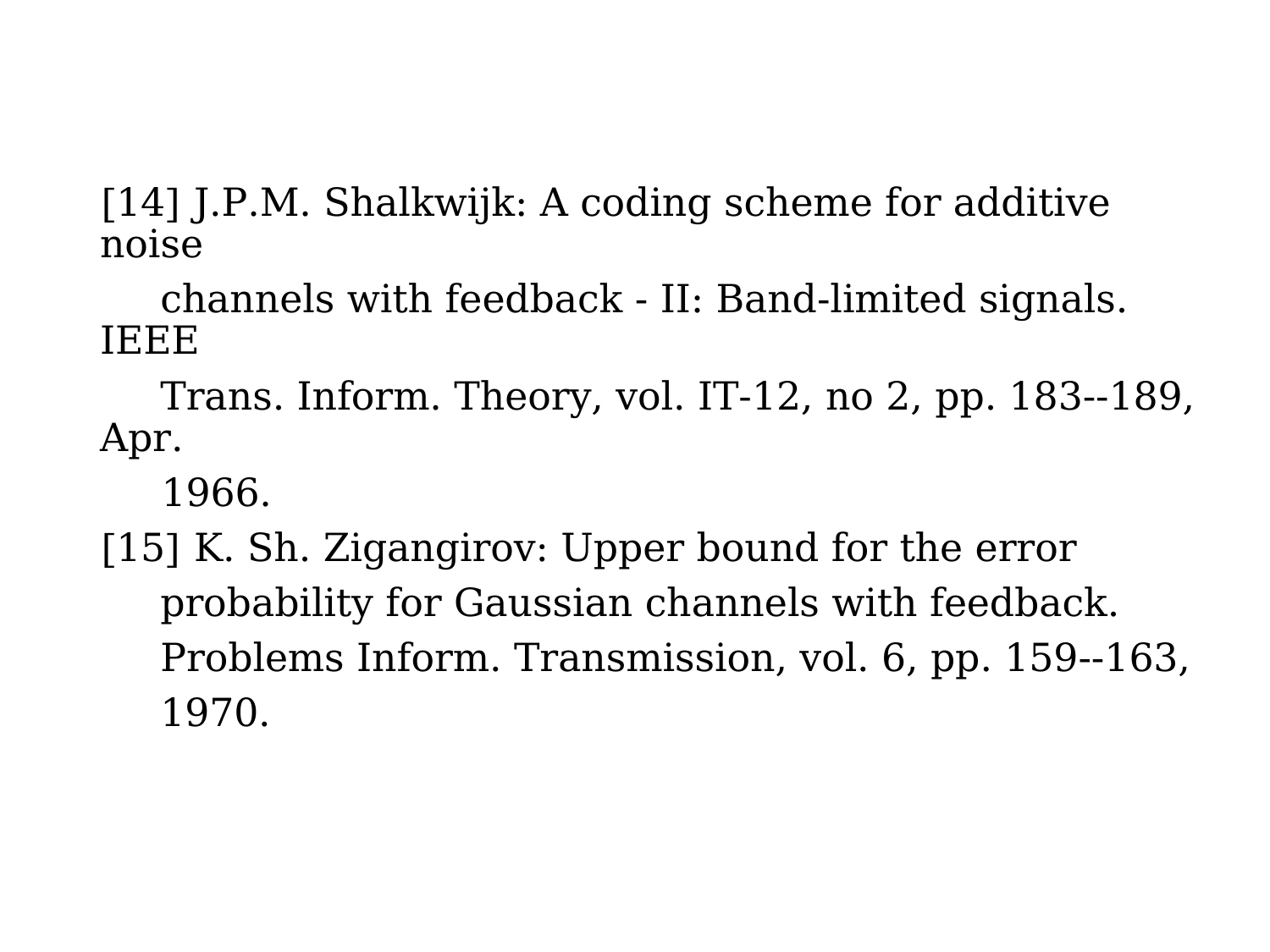

#
[14] J.P.M. Shalkwijk: A coding scheme for additive noise
　 channels with feedback - II: Band-limited signals. IEEE
　 Trans. Inform. Theory, vol. IT-12, no 2, pp. 183--189, Apr.
     1966.
[15] K. Sh. Zigangirov: Upper bound for the error
　 probability for Gaussian channels with feedback.
　 Problems Inform. Transmission, vol. 6, pp. 159--163,
　 1970.